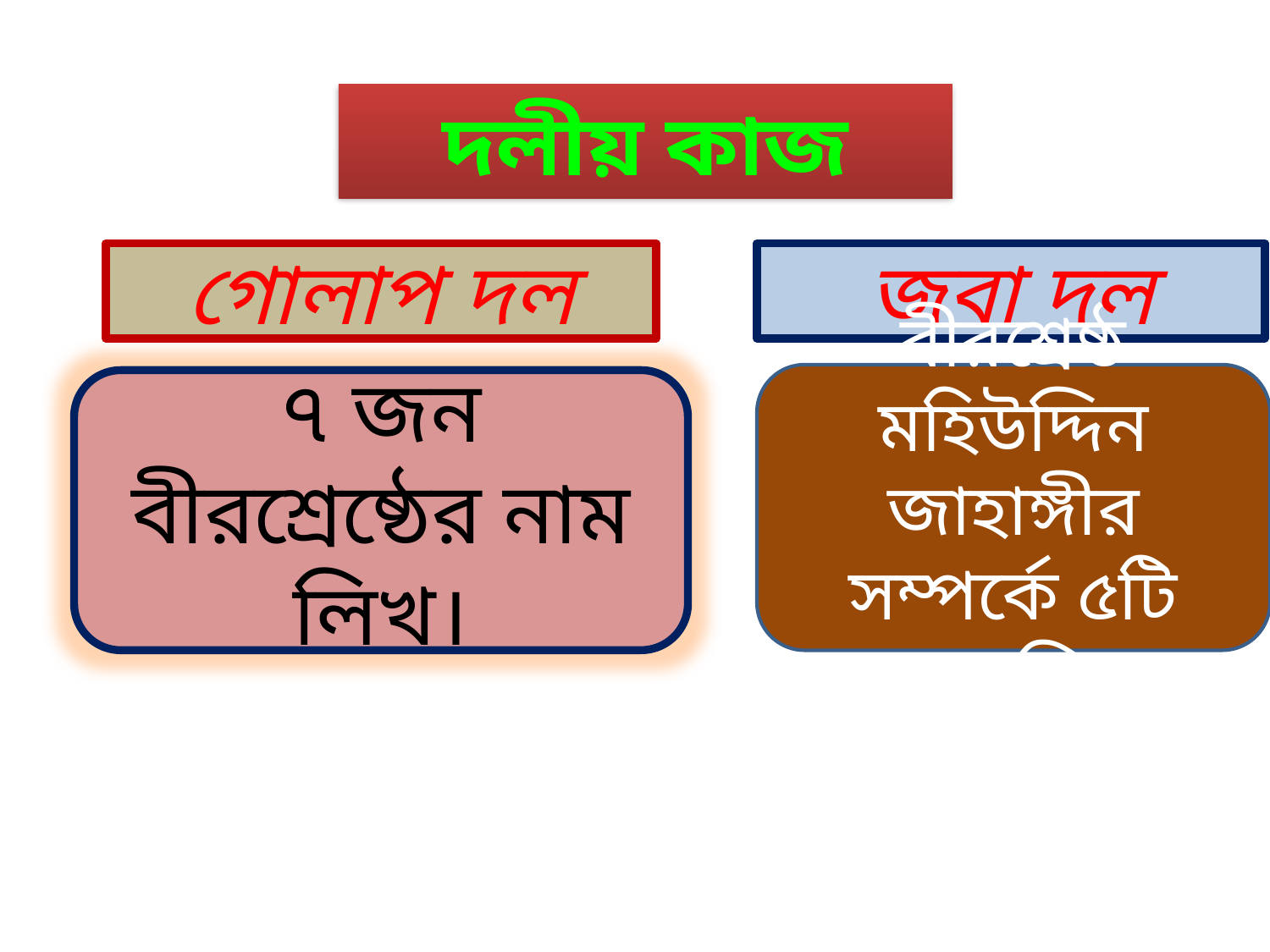

দলীয় কাজ
গোলাপ দল
জবা দল
বীরশ্রেষ্ঠ মহিউদ্দিন জাহাঙ্গীর সম্পর্কে ৫টি বাক্য লিখ।
৭ জন বীরশ্রেষ্ঠের নাম লিখ।